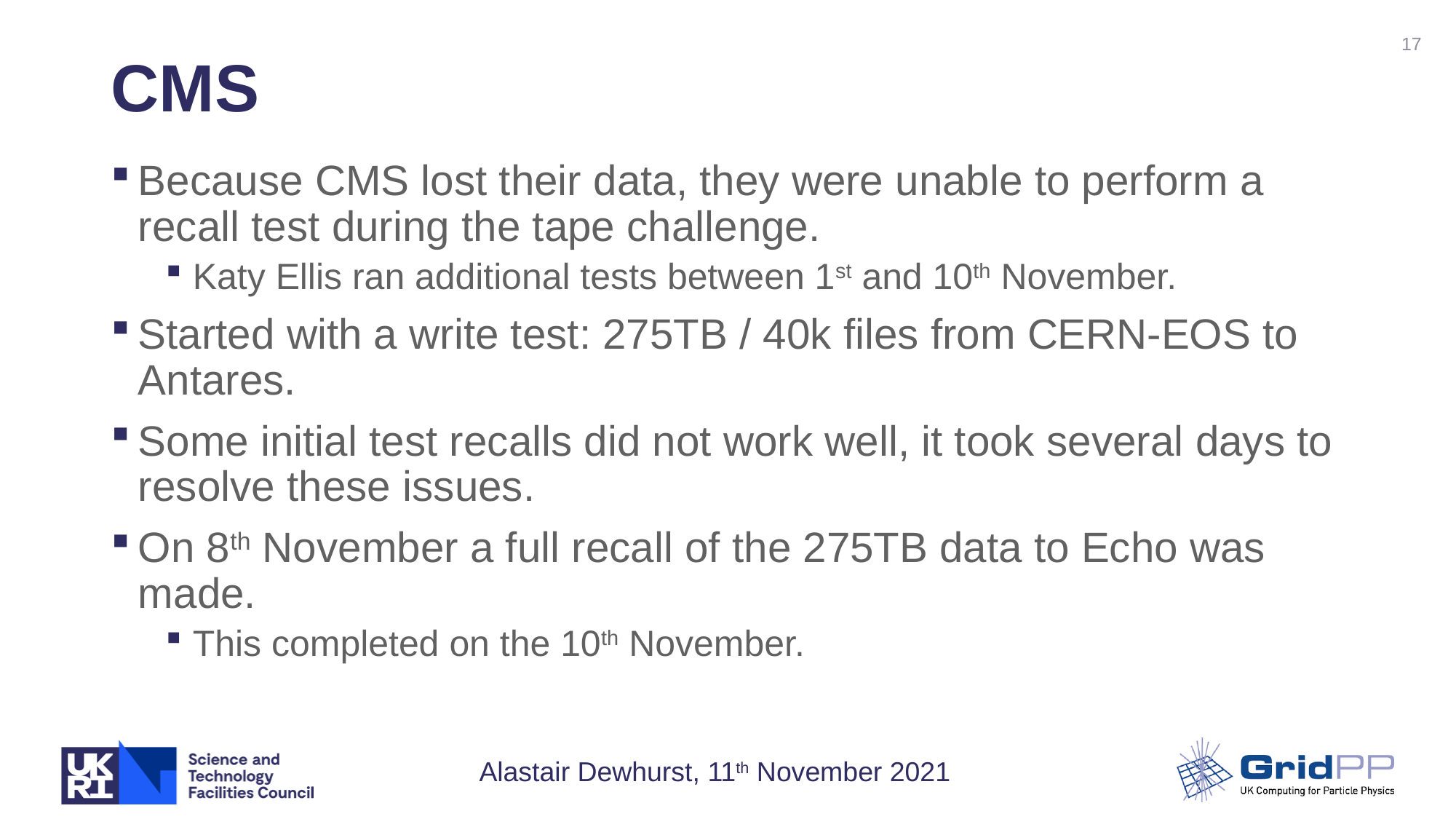

17
# CMS
Because CMS lost their data, they were unable to perform a recall test during the tape challenge.
Katy Ellis ran additional tests between 1st and 10th November.
Started with a write test: 275TB / 40k files from CERN-EOS to Antares.
Some initial test recalls did not work well, it took several days to resolve these issues.
On 8th November a full recall of the 275TB data to Echo was made.
This completed on the 10th November.
Alastair Dewhurst, 11th November 2021